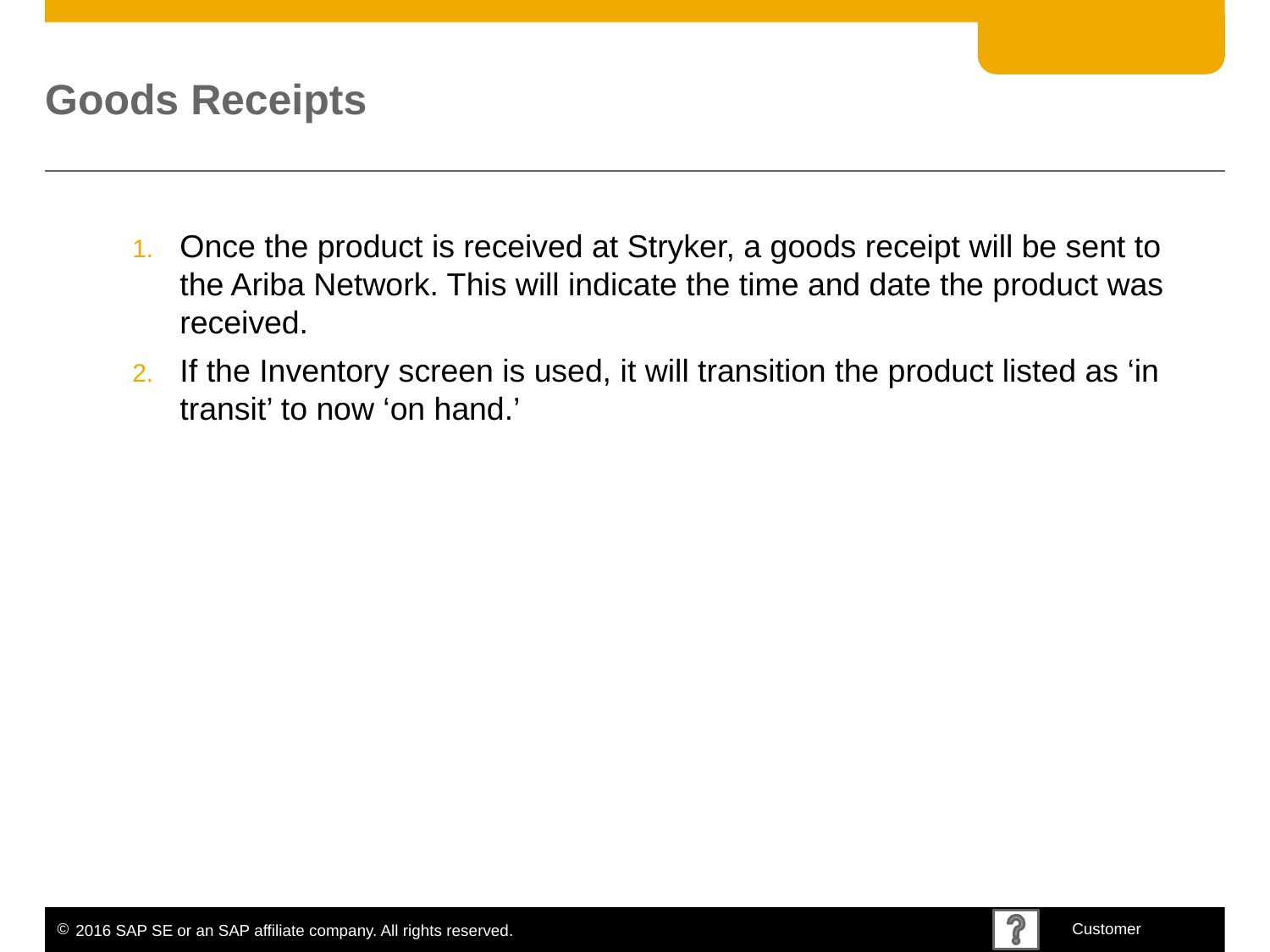

# Goods Receipts
Once the product is received at Stryker, a goods receipt will be sent to the Ariba Network. This will indicate the time and date the product was received.
If the Inventory screen is used, it will transition the product listed as ‘in transit’ to now ‘on hand.’